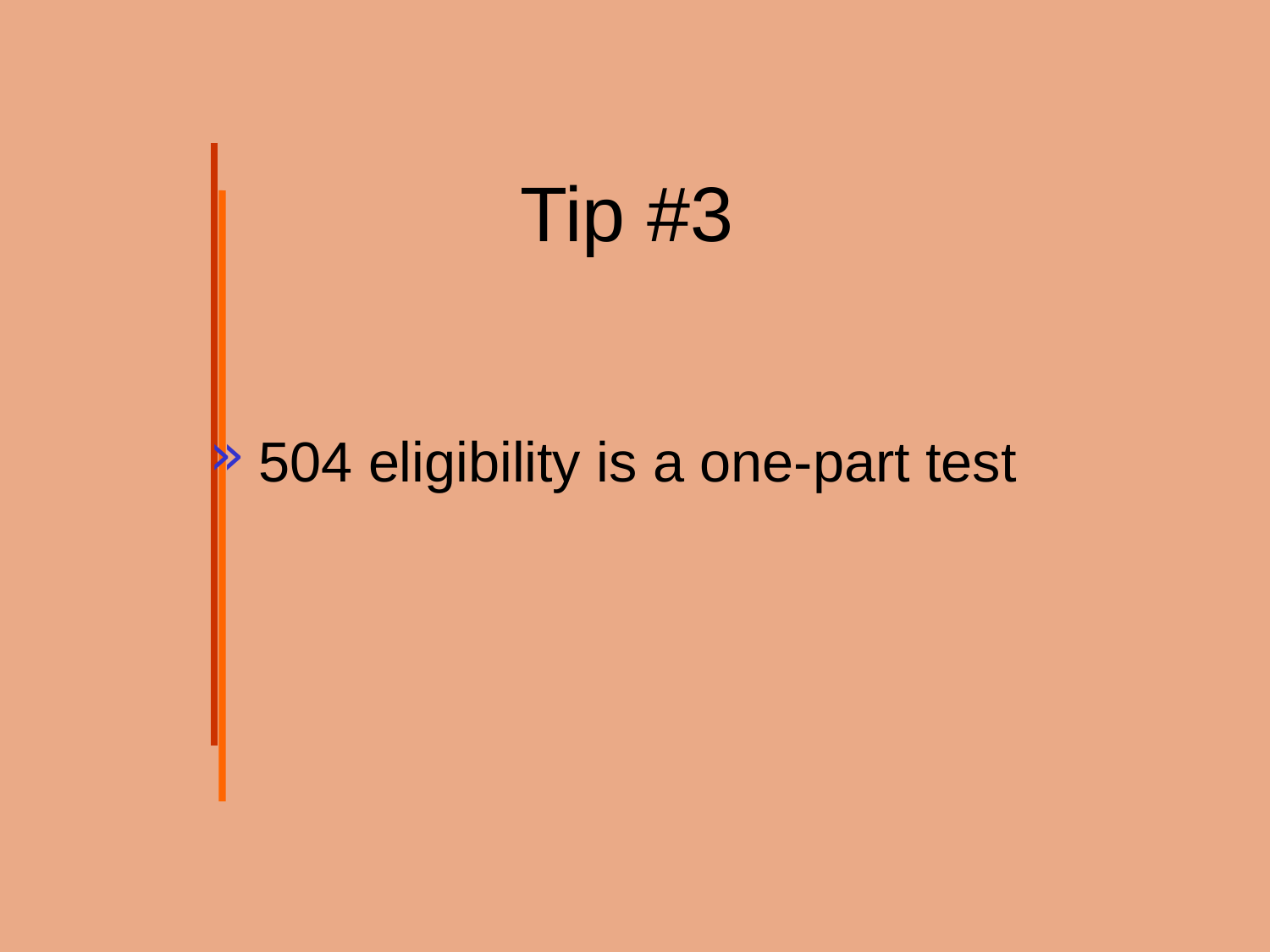

# Tip #3
504 eligibility is a one-part test
66